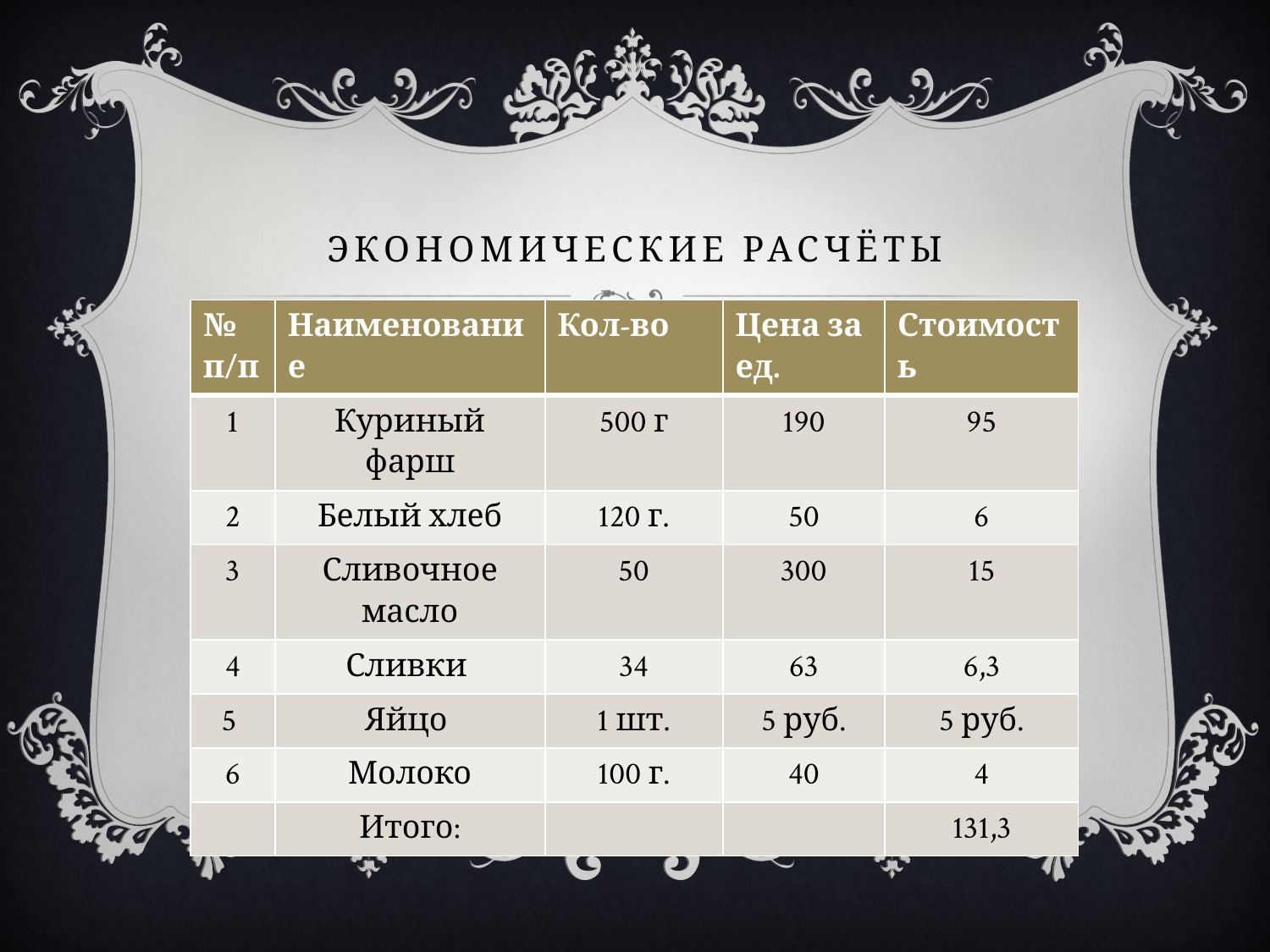

# Экономические расчёты
| № п/п | Наименование | Кол-во | Цена за ед. | Стоимость |
| --- | --- | --- | --- | --- |
| 1 | Куриный фарш | 500 г | 190 | 95 |
| 2 | Белый хлеб | 120 г. | 50 | 6 |
| 3 | Сливочное масло | 50 | 300 | 15 |
| 4 | Сливки | 34 | 63 | 6,3 |
| 5 | Яйцо | 1 шт. | 5 руб. | 5 руб. |
| 6 | Молоко | 100 г. | 40 | 4 |
|  | Итого: |  |  | 131,3 |